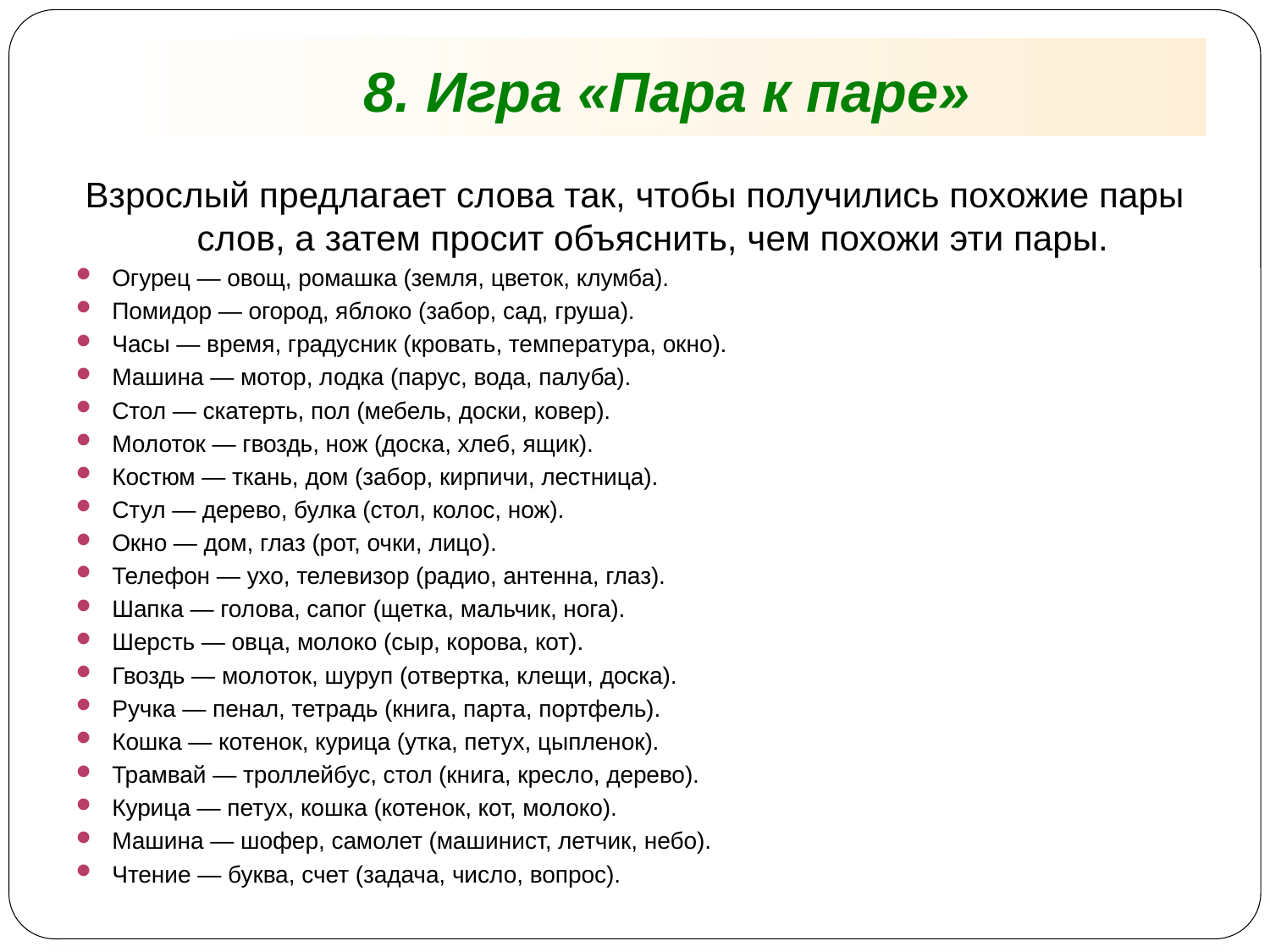

# 8. Игра «Пара к паре»
Взрослый предлагает слова так, чтобы получились похожие пары слов, а затем просит объяснить, чем похожи эти пары.
Огурец — овощ, ромашка (земля, цветок, клумба).
Помидор — огород, яблоко (забор, сад, груша).
Часы — время, градусник (кровать, температура, окно).
Машина — мотор, лодка (парус, вода, палуба).
Стол — скатерть, пол (мебель, доски, ковер).
Молоток — гвоздь, нож (доска, хлеб, ящик).
Костюм — ткань, дом (забор, кирпичи, лестница).
Стул — дерево, булка (стол, колос, нож).
Окно — дом, глаз (рот, очки, лицо).
Телефон — ухо, телевизор (радио, антенна, глаз).
Шапка — голова, сапог (щетка, мальчик, нога).
Шерсть — овца, молоко (сыр, корова, кот).
Гвоздь — молоток, шуруп (отвертка, клещи, доска).
Ручка — пенал, тетрадь (книга, парта, портфель).
Кошка — котенок, курица (утка, петух, цыпленок).
Трамвай — троллейбус, стол (книга, кресло, дерево).
Курица — петух, кошка (котенок, кот, молоко).
Машина — шофер, самолет (машинист, летчик, небо).
Чтение — буква, счет (задача, число, вопрос).